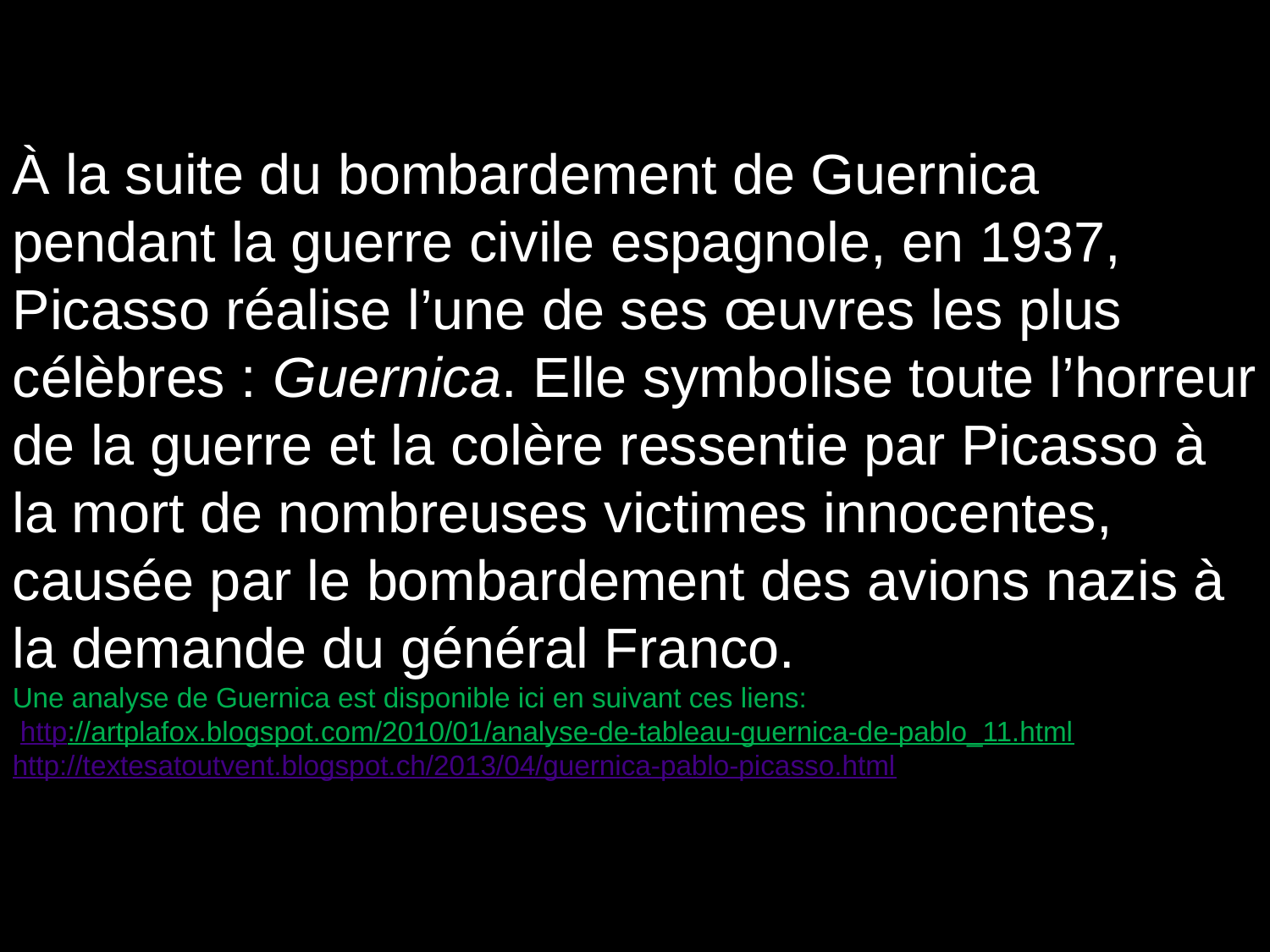

# À la suite du bombardement de Guernica pendant la guerre civile espagnole, en 1937, Picasso réalise l’une de ses œuvres les plus célèbres : Guernica. Elle symbolise toute l’horreur de la guerre et la colère ressentie par Picasso à la mort de nombreuses victimes innocentes, causée par le bombardement des avions nazis à la demande du général Franco. Une analyse de Guernica est disponible ici en suivant ces liens: http://artplafox.blogspot.com/2010/01/analyse-de-tableau-guernica-de-pablo_11.html http://textesatoutvent.blogspot.ch/2013/04/guernica-pablo-picasso.html